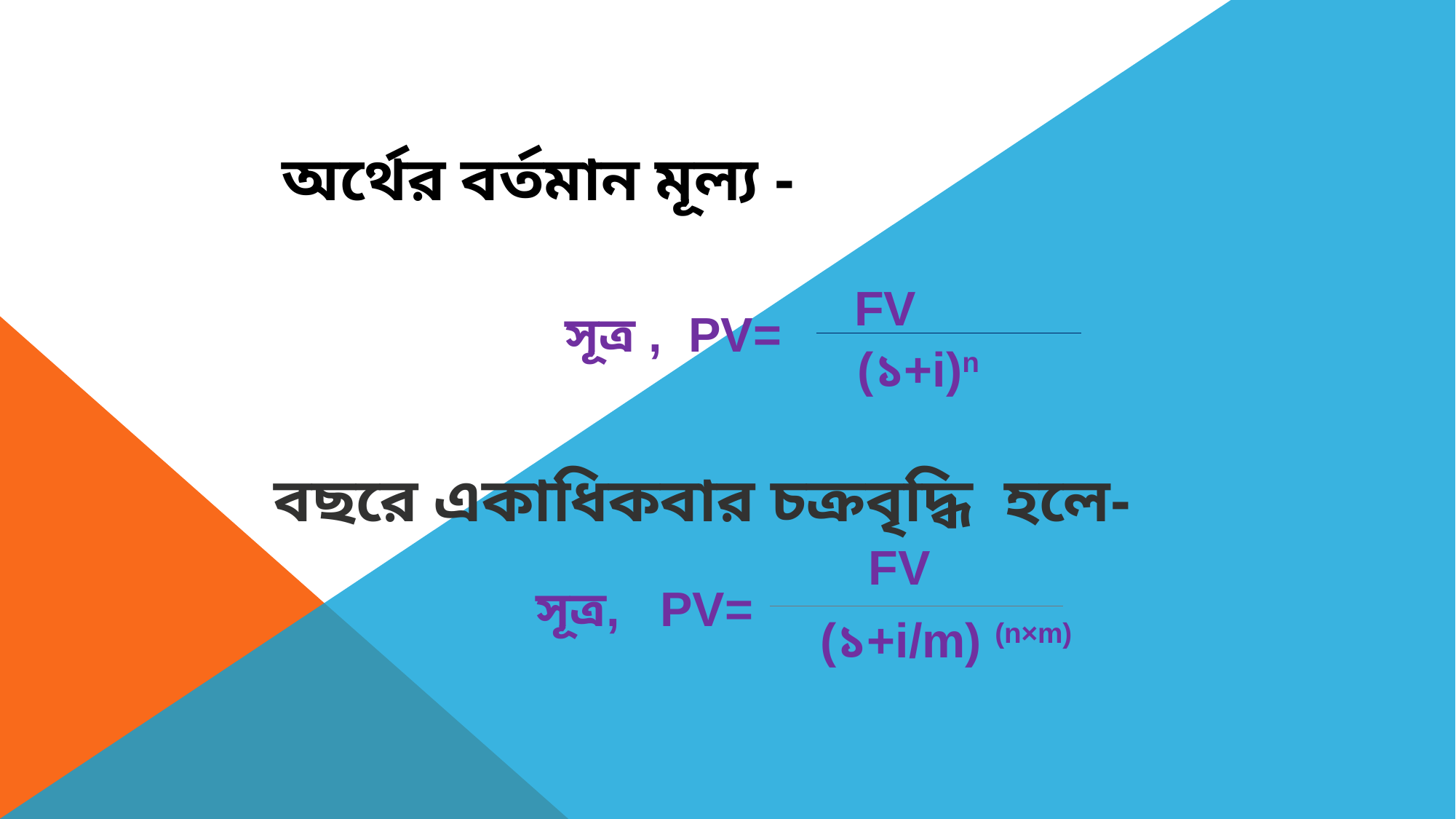

অর্থের বর্তমান মূল্য -
    FV
(১+i)n
সূত্র ,  PV=
বছরে একাধিকবার চক্রবৃদ্ধি  হলে-
FV
সূত্র,   PV=
(১+i/m) (n×m)